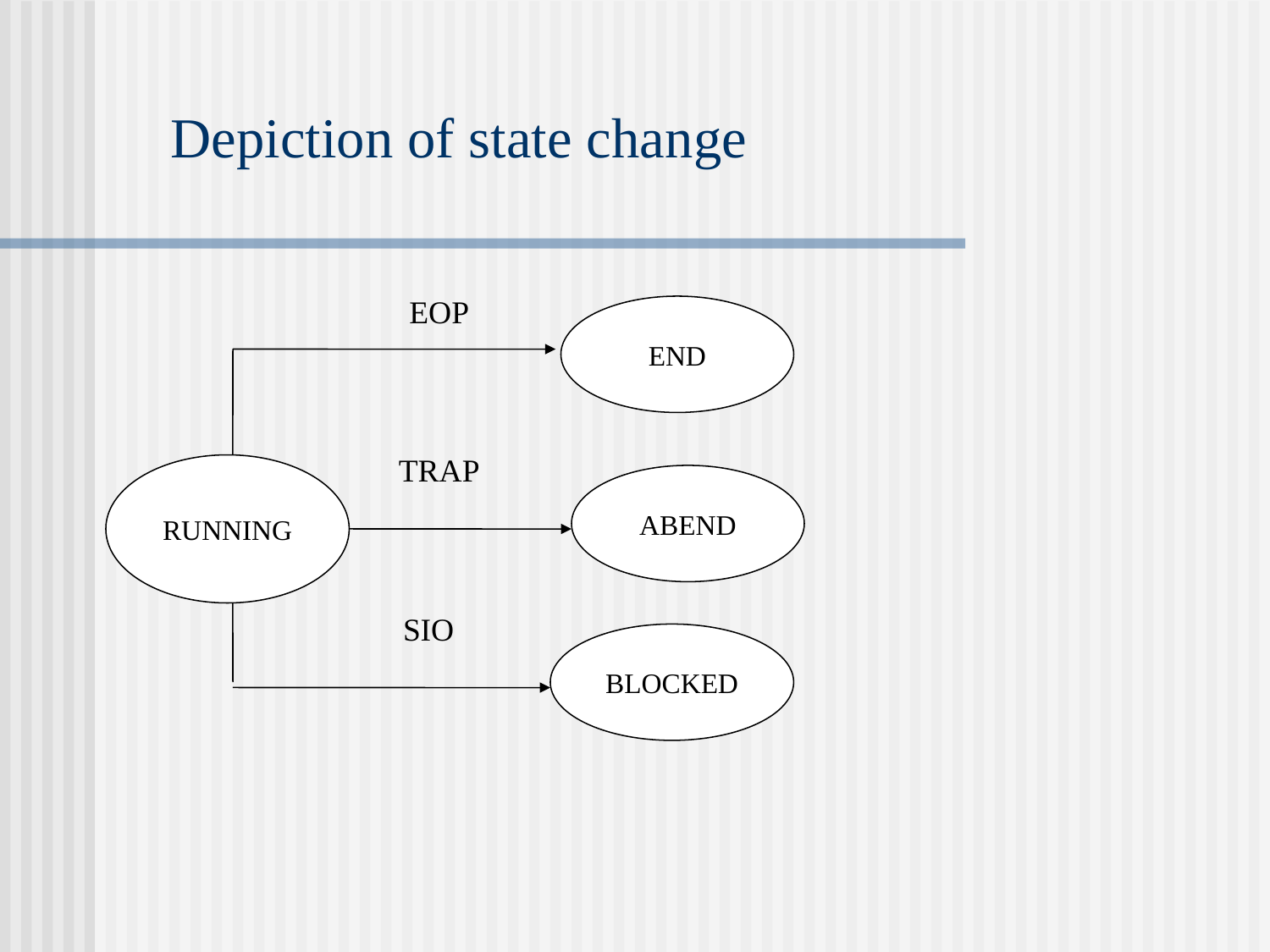

Depiction of state change
EOP
END

TRAP
RUNNING
ABEND

SIO
BLOCKED